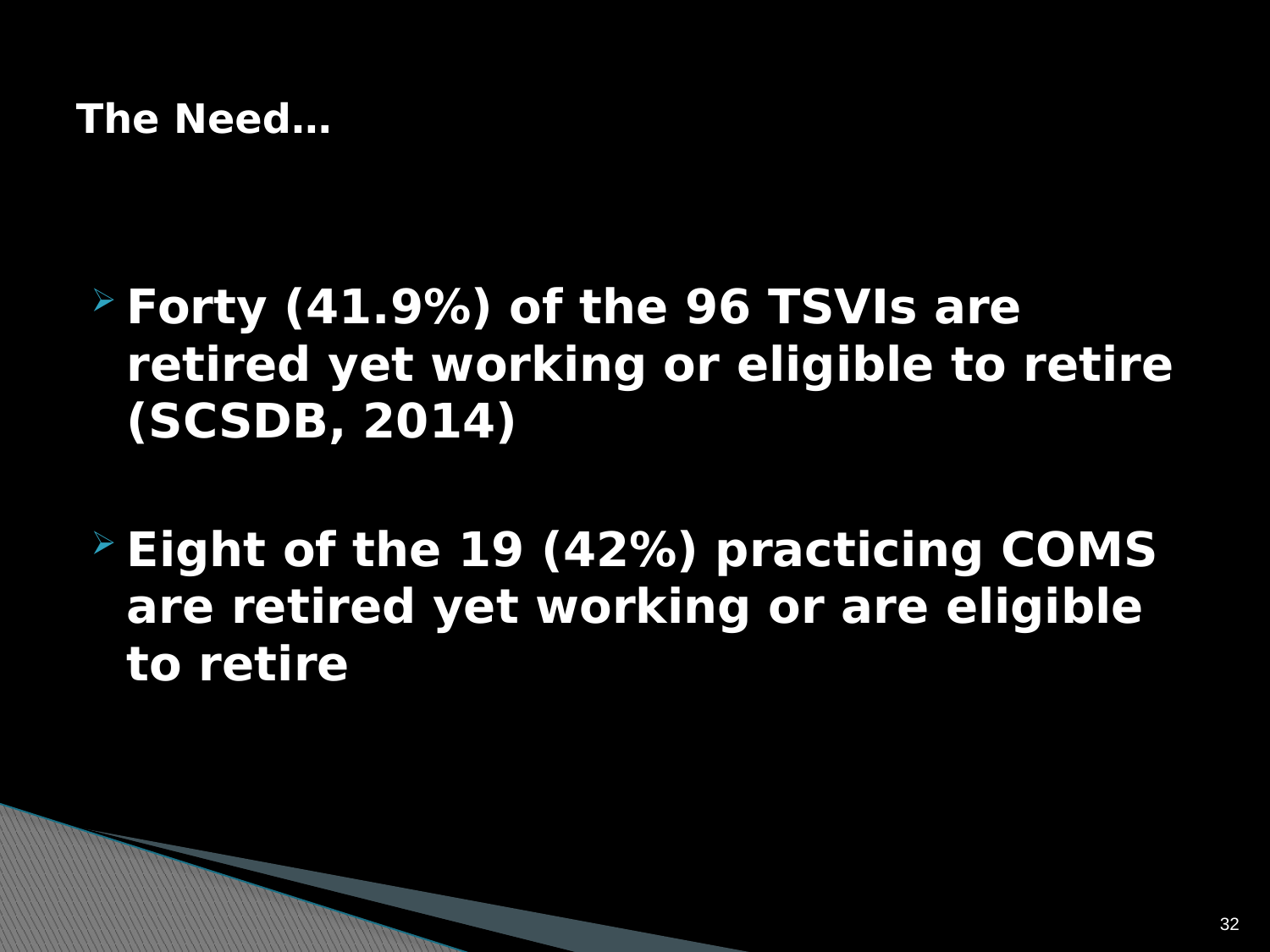

# The Need…

Forty (41.9%) of the 96 TSVIs are retired yet working or eligible to retire (SCSDB, 2014)

Eight of the 19 (42%) practicing COMS are retired yet working or are eligible to retire

32